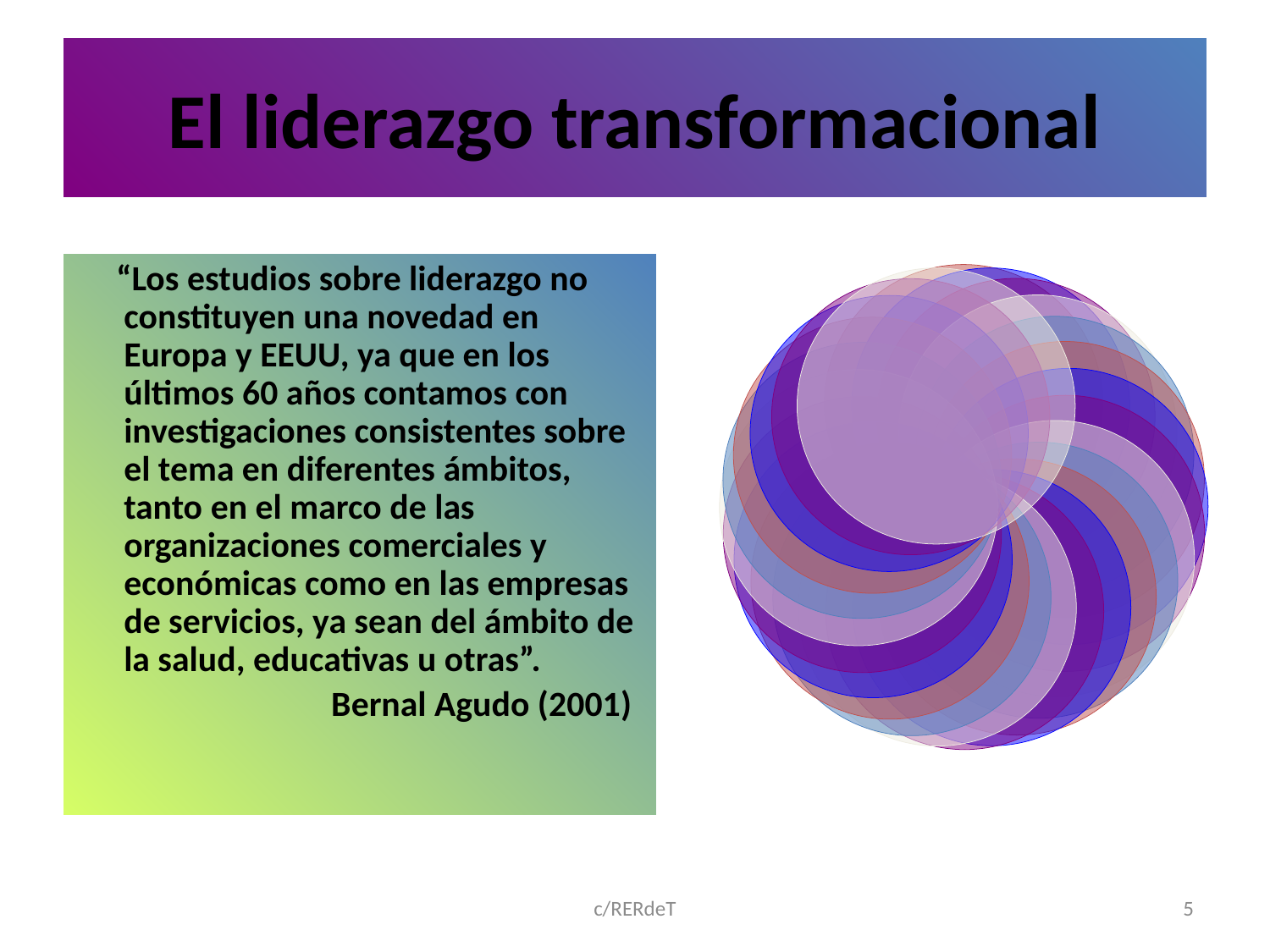

# El liderazgo transformacional
     “Los estudios sobre liderazgo no constituyen una novedad en Europa y EEUU, ya que en los últimos 60 años contamos con investigaciones consistentes sobre el tema en diferentes ámbitos, tanto en el marco de las organizaciones comerciales y económicas como en las empresas de servicios, ya sean del ámbito de la salud, educativas u otras”.
		          Bernal Agudo (2001)

c/RERdeT
5